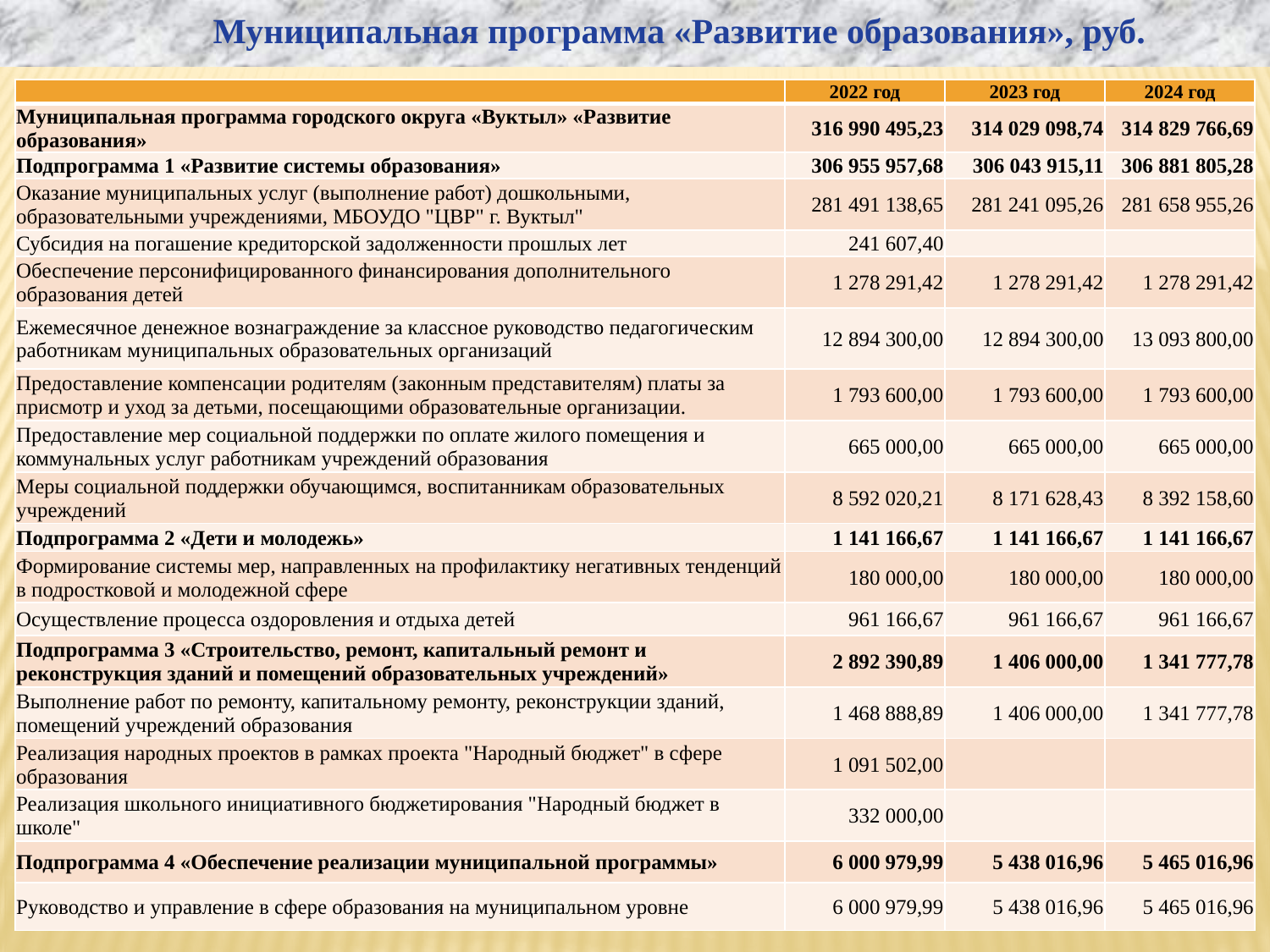

Муниципальная программа «Развитие образования», руб.
|  | 2022 год | 2023 год | 2024 год |
| --- | --- | --- | --- |
| Муниципальная программа городского округа «Вуктыл» «Развитие образования» | 316 990 495,23 | 314 029 098,74 | 314 829 766,69 |
| Подпрограмма 1 «Развитие системы образования» | 306 955 957,68 | 306 043 915,11 | 306 881 805,28 |
| Оказание муниципальных услуг (выполнение работ) дошкольными, образовательными учреждениями, МБОУДО "ЦВР" г. Вуктыл" | 281 491 138,65 | 281 241 095,26 | 281 658 955,26 |
| Субсидия на погашение кредиторской задолженности прошлых лет | 241 607,40 |  |  |
| Обеспечение персонифицированного финансирования дополнительного образования детей | 1 278 291,42 | 1 278 291,42 | 1 278 291,42 |
| Ежемесячное денежное вознаграждение за классное руководство педагогическим работникам муниципальных образовательных организаций | 12 894 300,00 | 12 894 300,00 | 13 093 800,00 |
| Предоставление компенсации родителям (законным представителям) платы за присмотр и уход за детьми, посещающими образовательные организации. | 1 793 600,00 | 1 793 600,00 | 1 793 600,00 |
| Предоставление мер социальной поддержки по оплате жилого помещения и коммунальных услуг работникам учреждений образования | 665 000,00 | 665 000,00 | 665 000,00 |
| Меры социальной поддержки обучающимся, воспитанникам образовательных учреждений | 8 592 020,21 | 8 171 628,43 | 8 392 158,60 |
| Подпрограмма 2 «Дети и молодежь» | 1 141 166,67 | 1 141 166,67 | 1 141 166,67 |
| Формирование системы мер, направленных на профилактику негативных тенденций в подростковой и молодежной сфере | 180 000,00 | 180 000,00 | 180 000,00 |
| Осуществление процесса оздоровления и отдыха детей | 961 166,67 | 961 166,67 | 961 166,67 |
| Подпрограмма 3 «Строительство, ремонт, капитальный ремонт и реконструкция зданий и помещений образовательных учреждений» | 2 892 390,89 | 1 406 000,00 | 1 341 777,78 |
| Выполнение работ по ремонту, капитальному ремонту, реконструкции зданий, помещений учреждений образования | 1 468 888,89 | 1 406 000,00 | 1 341 777,78 |
| Реализация народных проектов в рамках проекта "Народный бюджет" в сфере образования | 1 091 502,00 |  |  |
| Реализация школьного инициативного бюджетирования "Народный бюджет в школе" | 332 000,00 |  |  |
| Подпрограмма 4 «Обеспечение реализации муниципальной программы» | 6 000 979,99 | 5 438 016,96 | 5 465 016,96 |
| Руководство и управление в сфере образования на муниципальном уровне | 6 000 979,99 | 5 438 016,96 | 5 465 016,96 |